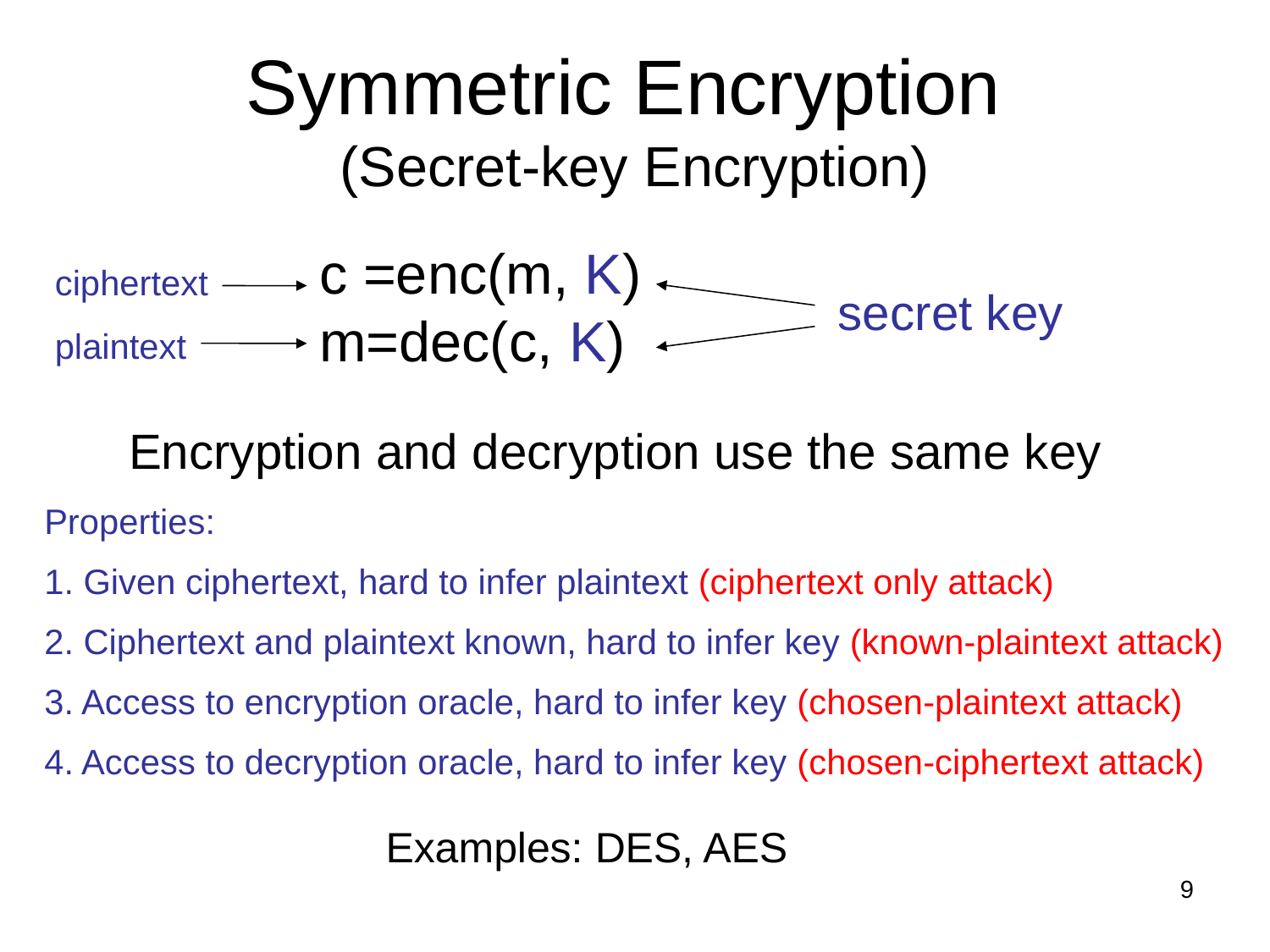

# Symmetric Encryption (Secret-key Encryption)
c =enc(m, K)
m=dec(c, K)
ciphertext
secret key

plaintext

Encryption and decryption use the same key
Properties:
1. Given ciphertext, hard to infer plaintext (ciphertext only attack)
2. Ciphertext and plaintext known, hard to infer key (known-plaintext attack)
3. Access to encryption oracle, hard to infer key (chosen-plaintext attack)
4. Access to decryption oracle, hard to infer key (chosen-ciphertext attack)
Examples: DES, AES
9